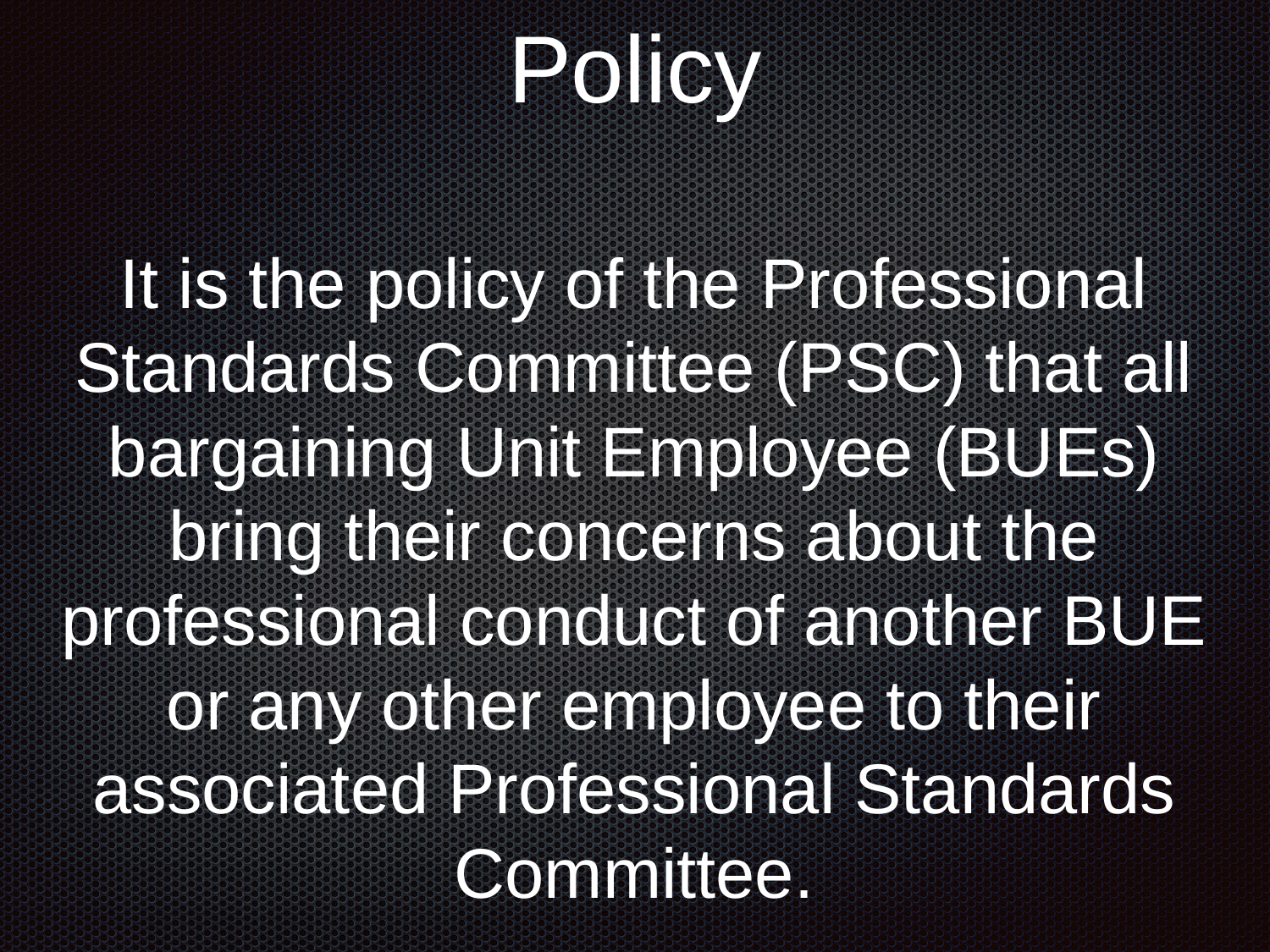

# Policy
It is the policy of the Professional Standards Committee (PSC) that all bargaining Unit Employee (BUEs) bring their concerns about the professional conduct of another BUE or any other employee to their associated Professional Standards Committee.